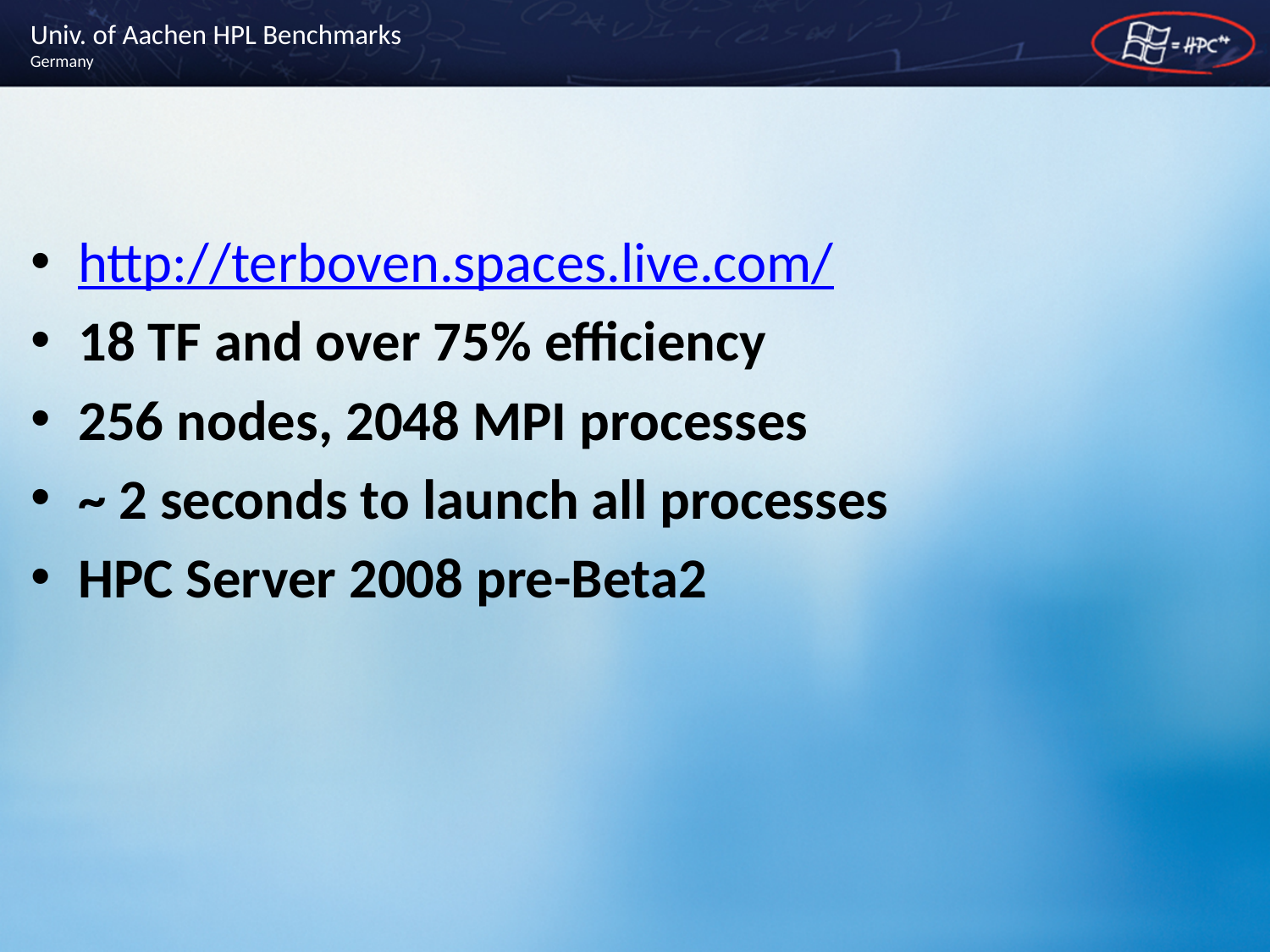

# Univ. of Aachen HPL Benchmarks Germany
http://terboven.spaces.live.com/
18 TF and over 75% efficiency
256 nodes, 2048 MPI processes
~ 2 seconds to launch all processes
HPC Server 2008 pre-Beta2